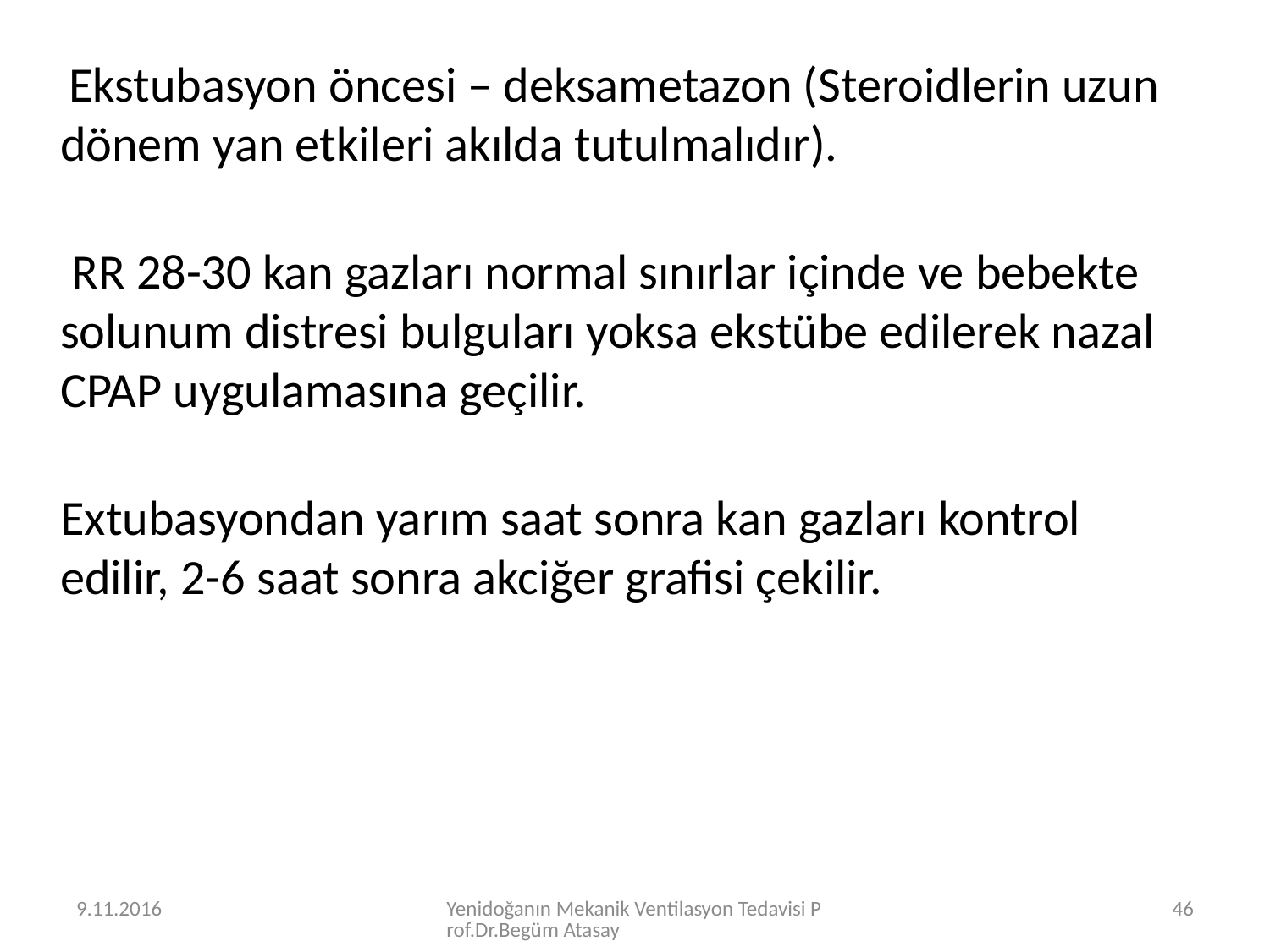

Ekstubasyon öncesi – deksametazon (Steroidlerin uzun dönem yan etkileri akılda tutulmalıdır).
 RR 28-30 kan gazları normal sınırlar içinde ve bebekte solunum distresi bulguları yoksa ekstübe edilerek nazal CPAP uygulamasına geçilir.
Extubasyondan yarım saat sonra kan gazları kontrol edilir, 2-6 saat sonra akciğer grafisi çekilir.

9.11.2016
Yenidoğanın Mekanik Ventilasyon Tedavisi Prof.Dr.Begüm Atasay
46